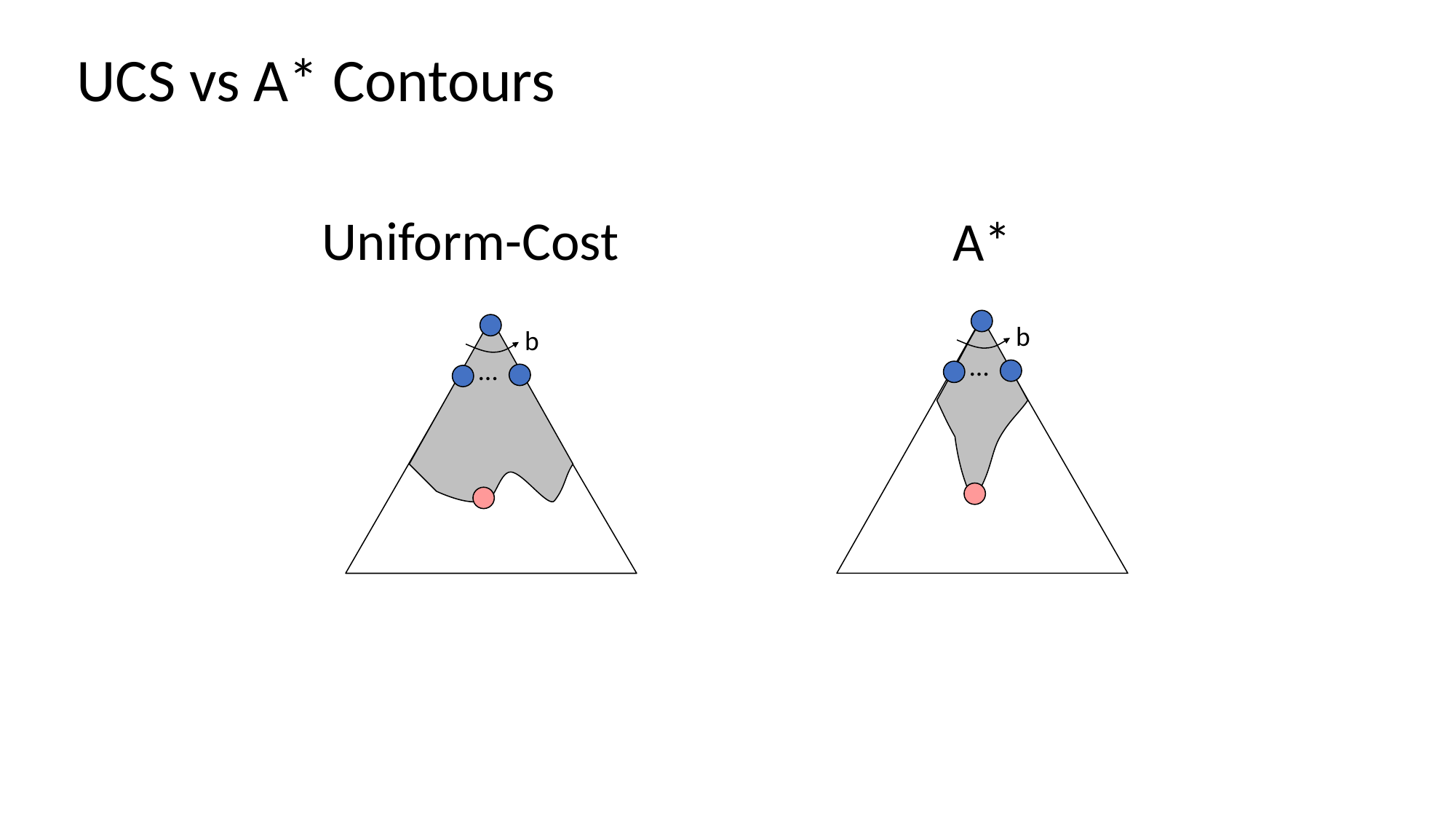

# UCS vs A* Contours

Uniform-Cost
A*

b

b

…
…